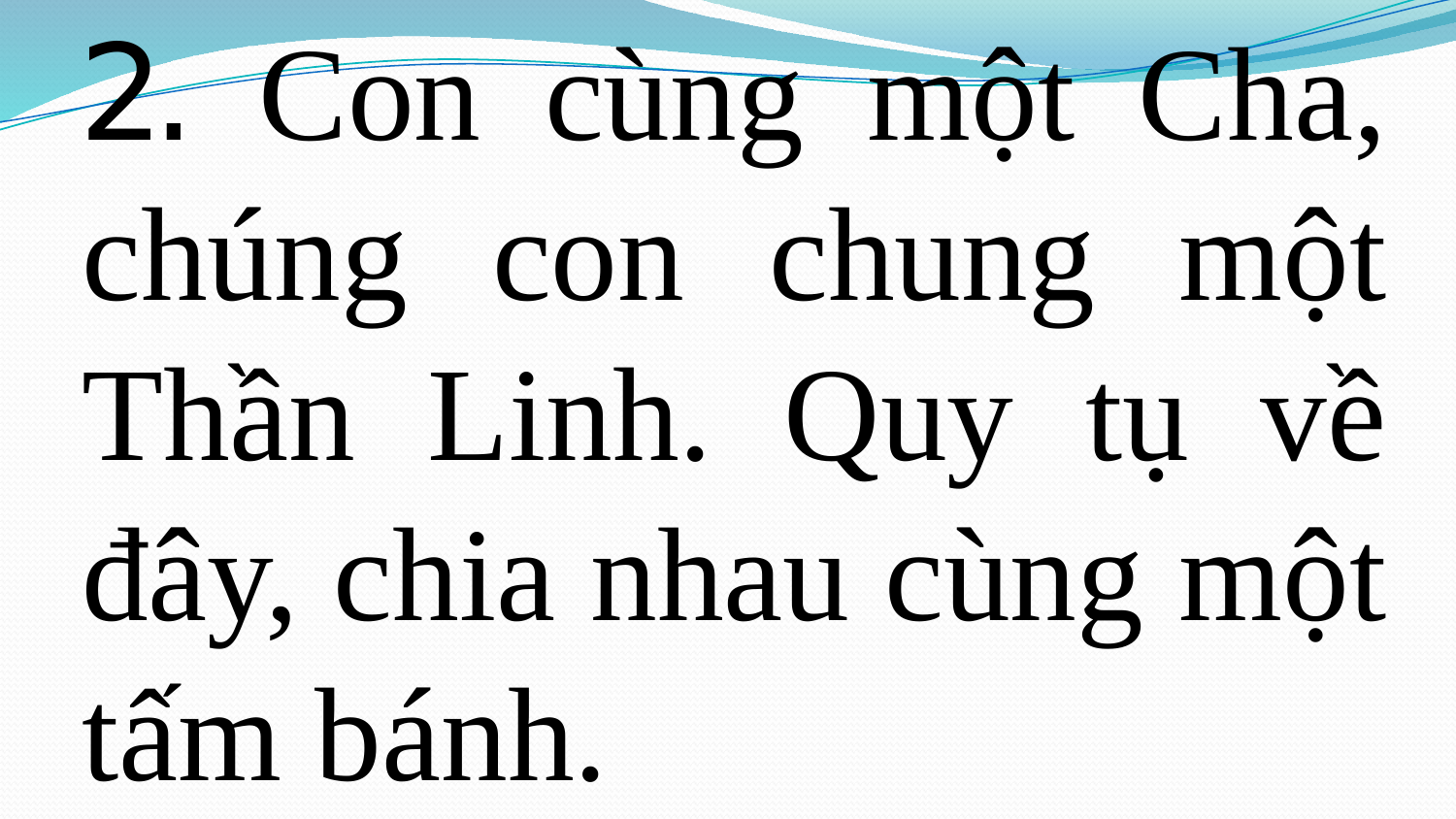

2. Con cùng một Cha, chúng con chung một Thần Linh. Quy tụ về đây, chia nhau cùng một tấm bánh.